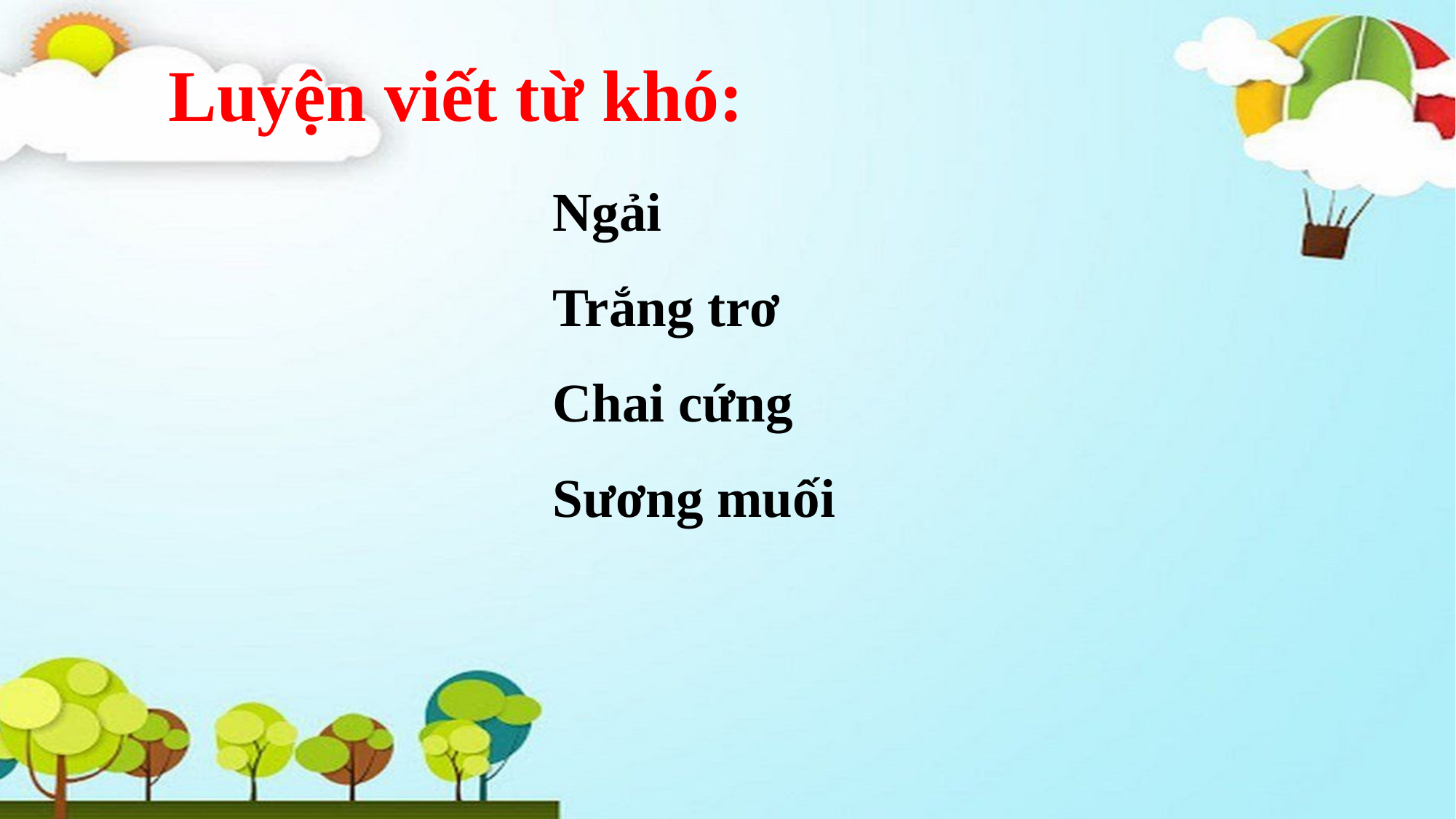

Luyện viết từ khó:
Ngải
Trắng trơ
Chai cứng
Sương muối